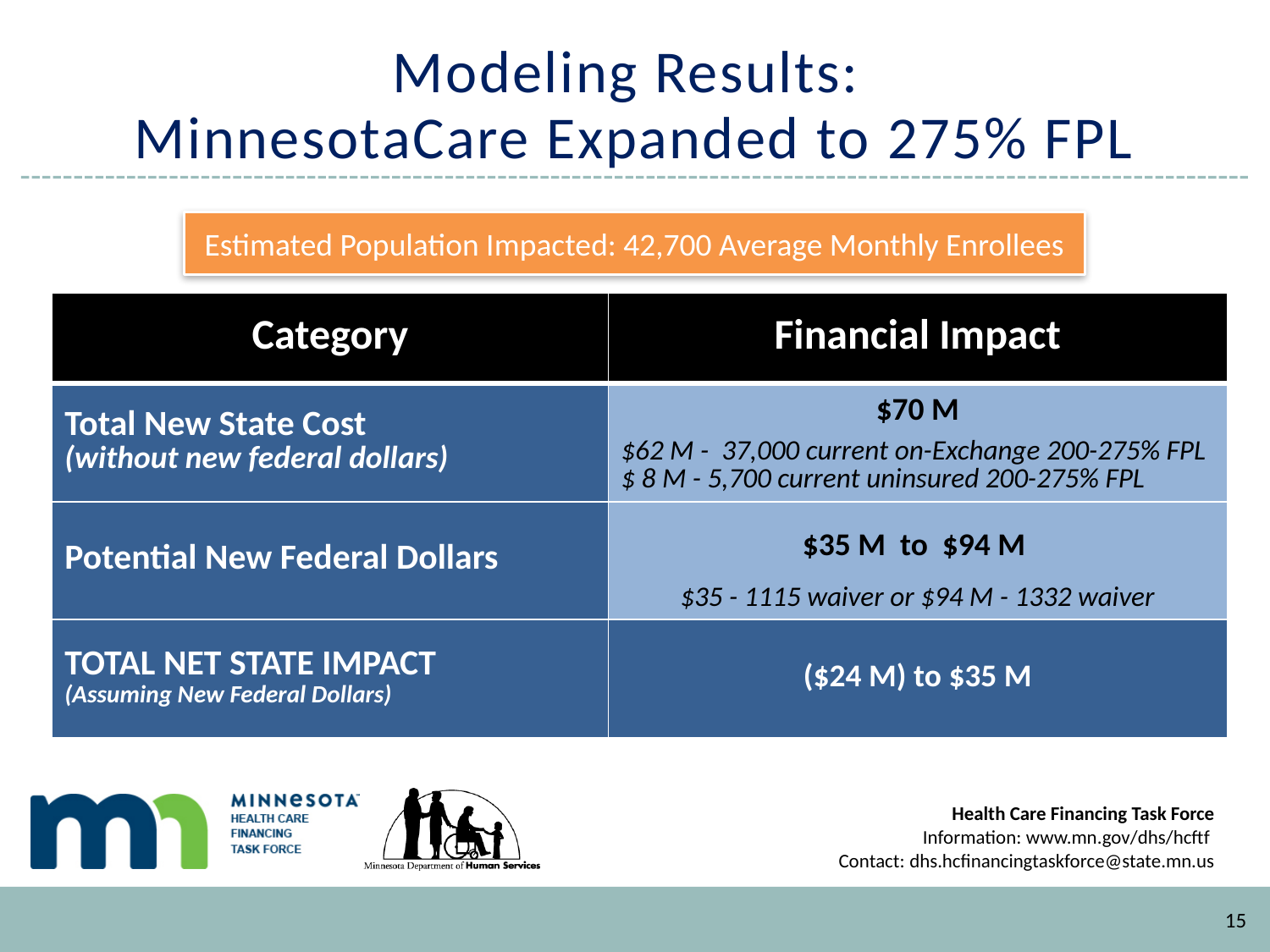

# Modeling Results: MinnesotaCare Expanded to 275% FPL
Estimated Population Impacted: 42,700 Average Monthly Enrollees
| Category | Financial Impact |
| --- | --- |
| Total New State Cost (without new federal dollars) | $70 M $62 M - 37,000 current on-Exchange 200-275% FPL $ 8 M - 5,700 current uninsured 200-275% FPL |
| Potential New Federal Dollars | $35 M to $94 M $35 - 1115 waiver or $94 M - 1332 waiver |
| TOTAL NET STATE IMPACT (Assuming New Federal Dollars) | ($24 M) to $35 M |
15